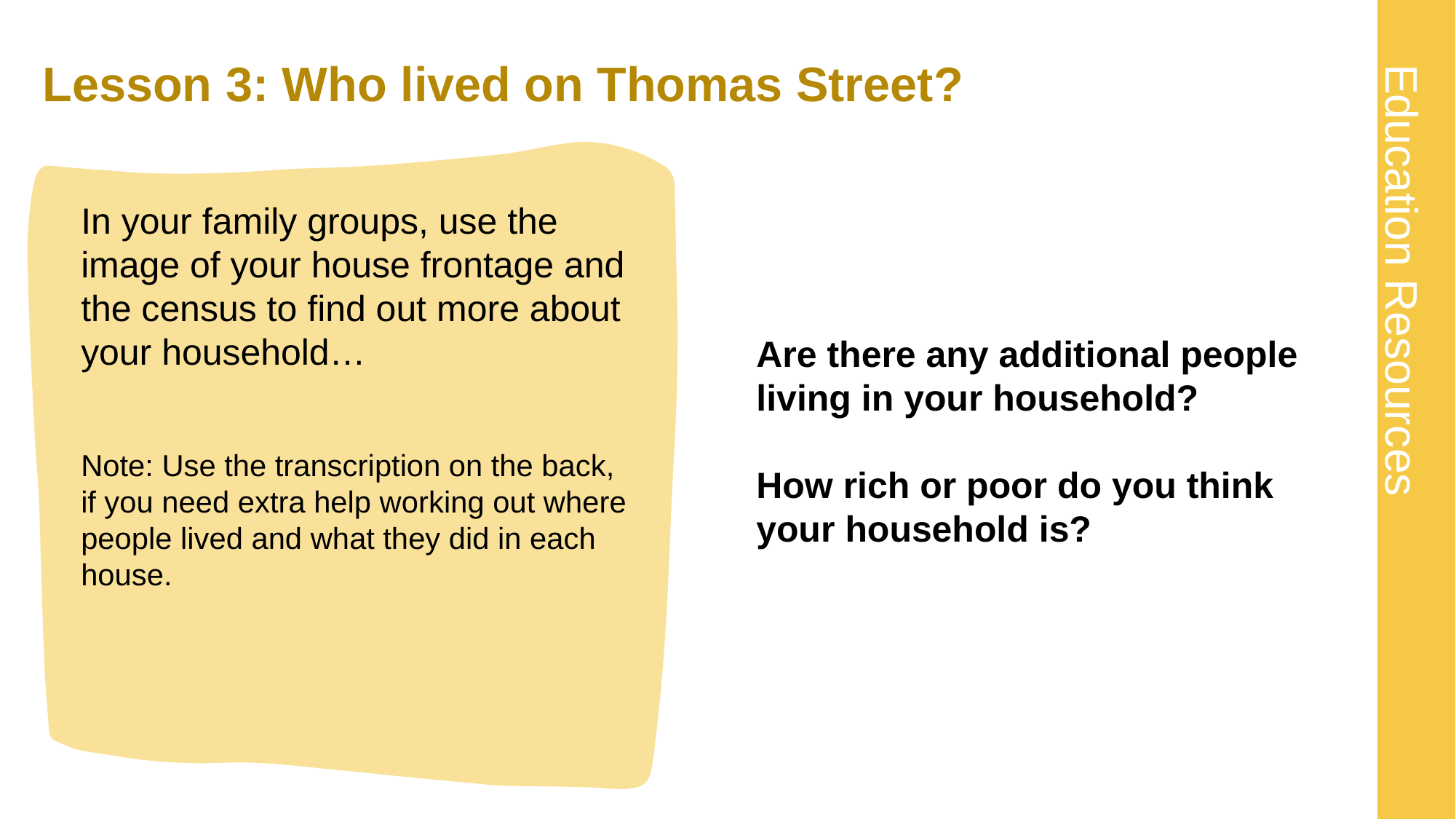

# Lesson 3: Who lived on Thomas Street? 2
In your family groups, use the image of your house frontage and the census to find out more about your household…

Note: Use the transcription on the back, if you need extra help working out where people lived and what they did in each house.

Are there any additional people living in your household?

How rich or poor do you think your household is?